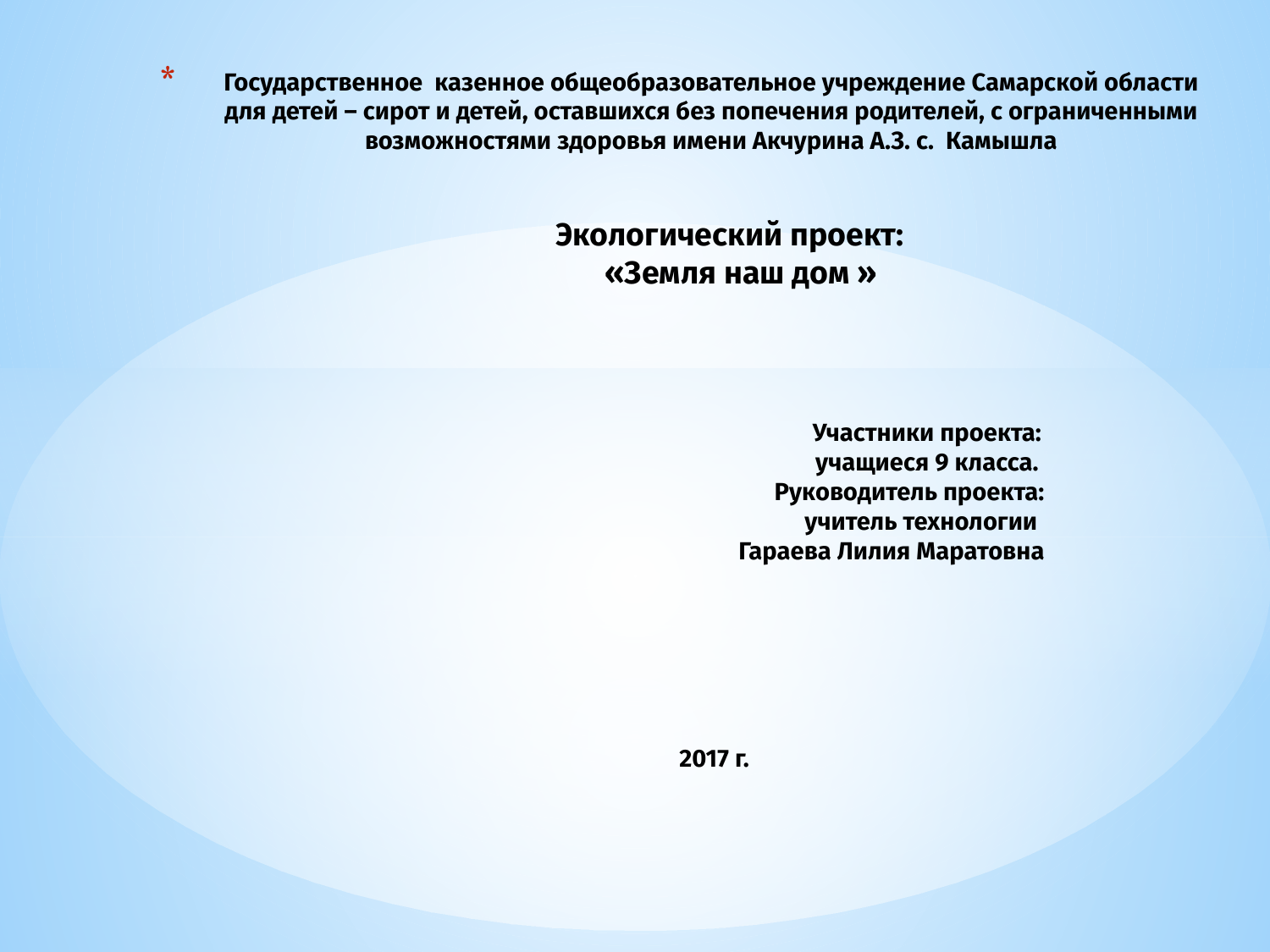

# Государственное  казенное общеобразовательное учреждение Самарской области для детей – сирот и детей, оставшихся без попечения родителей, с ограниченными возможностями здоровья имени Акчурина А.З. с.  Камышла     Экологический проект: «Земля наш дом »         Участники проекта: учащиеся 9 класса. Руководитель проекта: учитель технологии Гараева Лилия Маратовна           2017 г.